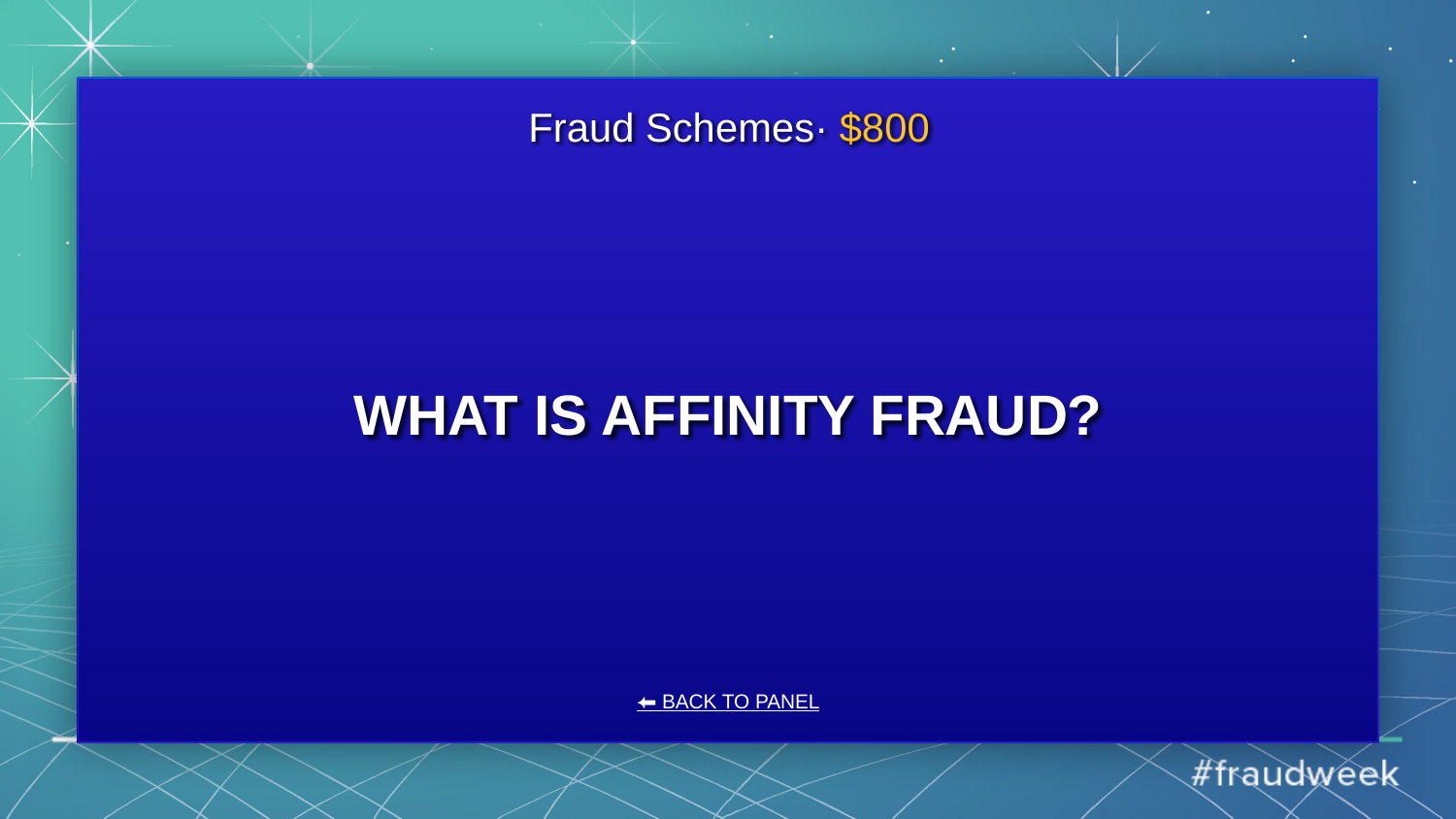

Fraud Schemes· $800
# WHAT IS AFFINITY FRAUD?